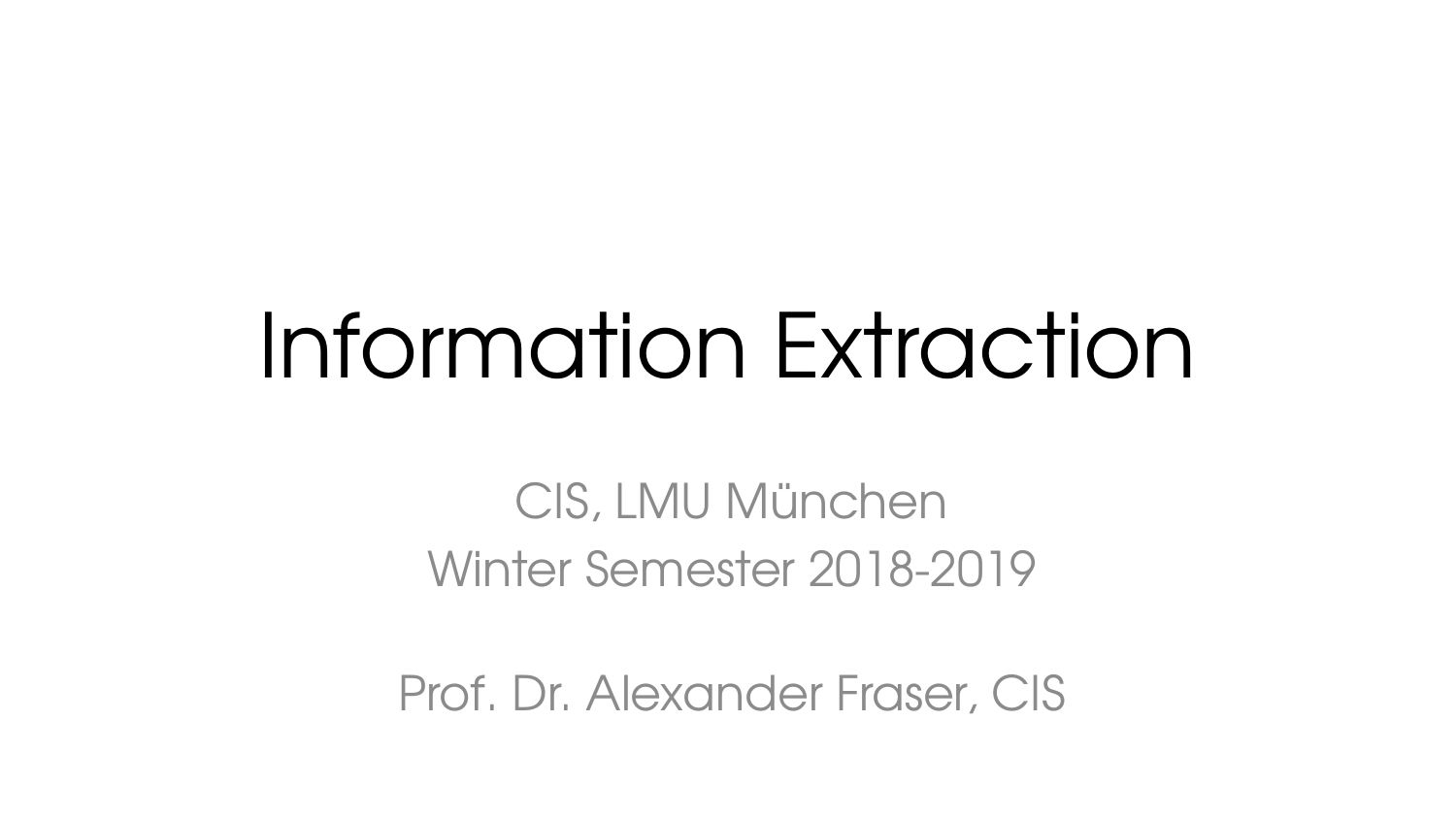

# Information Extraction
CIS, LMU München
Winter Semester 2018-2019
Prof. Dr. Alexander Fraser, CIS